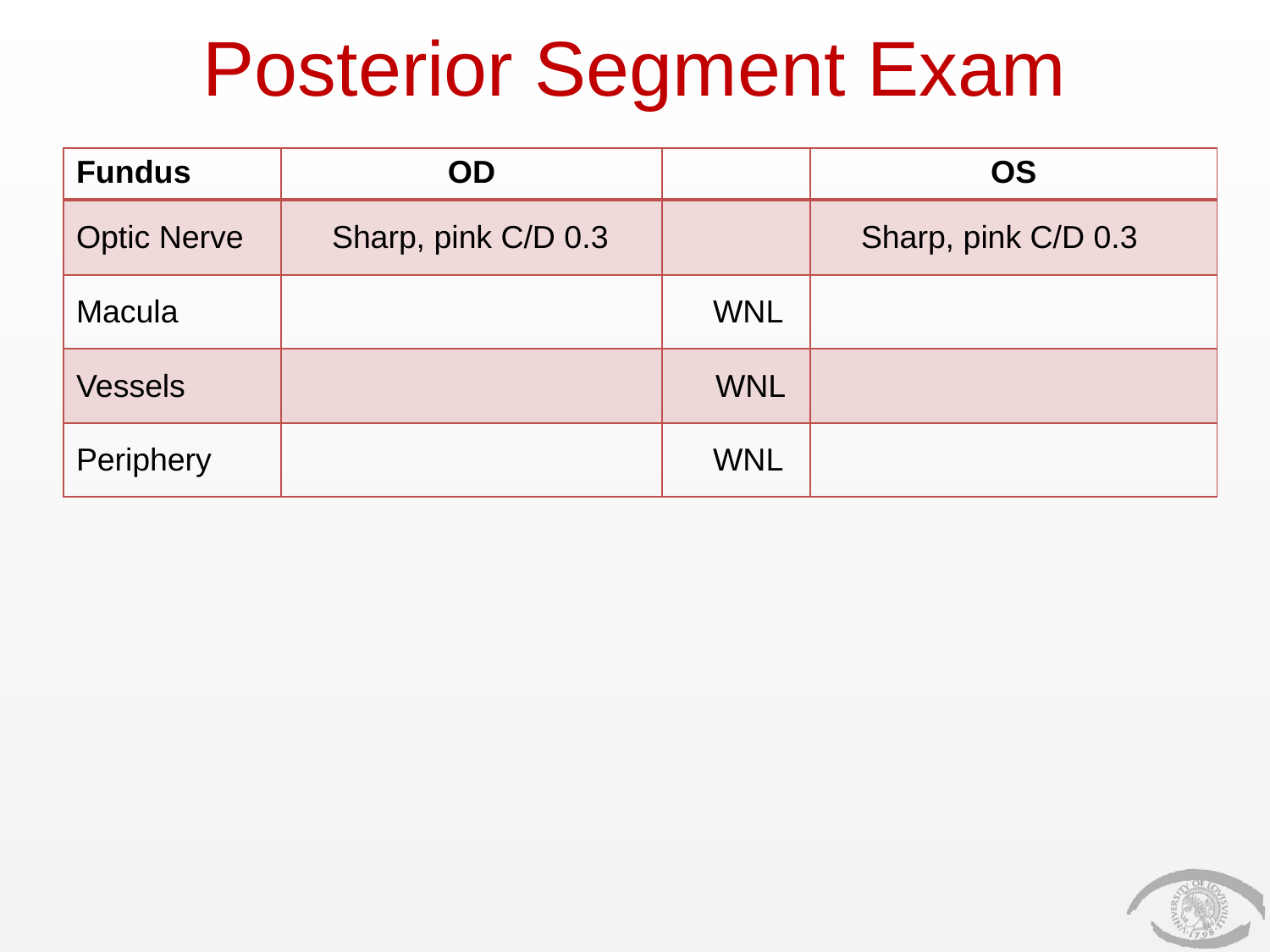

# Posterior Segment Exam
| Fundus | OD |  | OS |
| --- | --- | --- | --- |
| Optic Nerve | Sharp, pink C/D 0.3 |  | Sharp, pink C/D 0.3 |
| Macula |  | WNL |  |
| Vessels |  | WNL |  |
| Periphery |  | WNL |  |